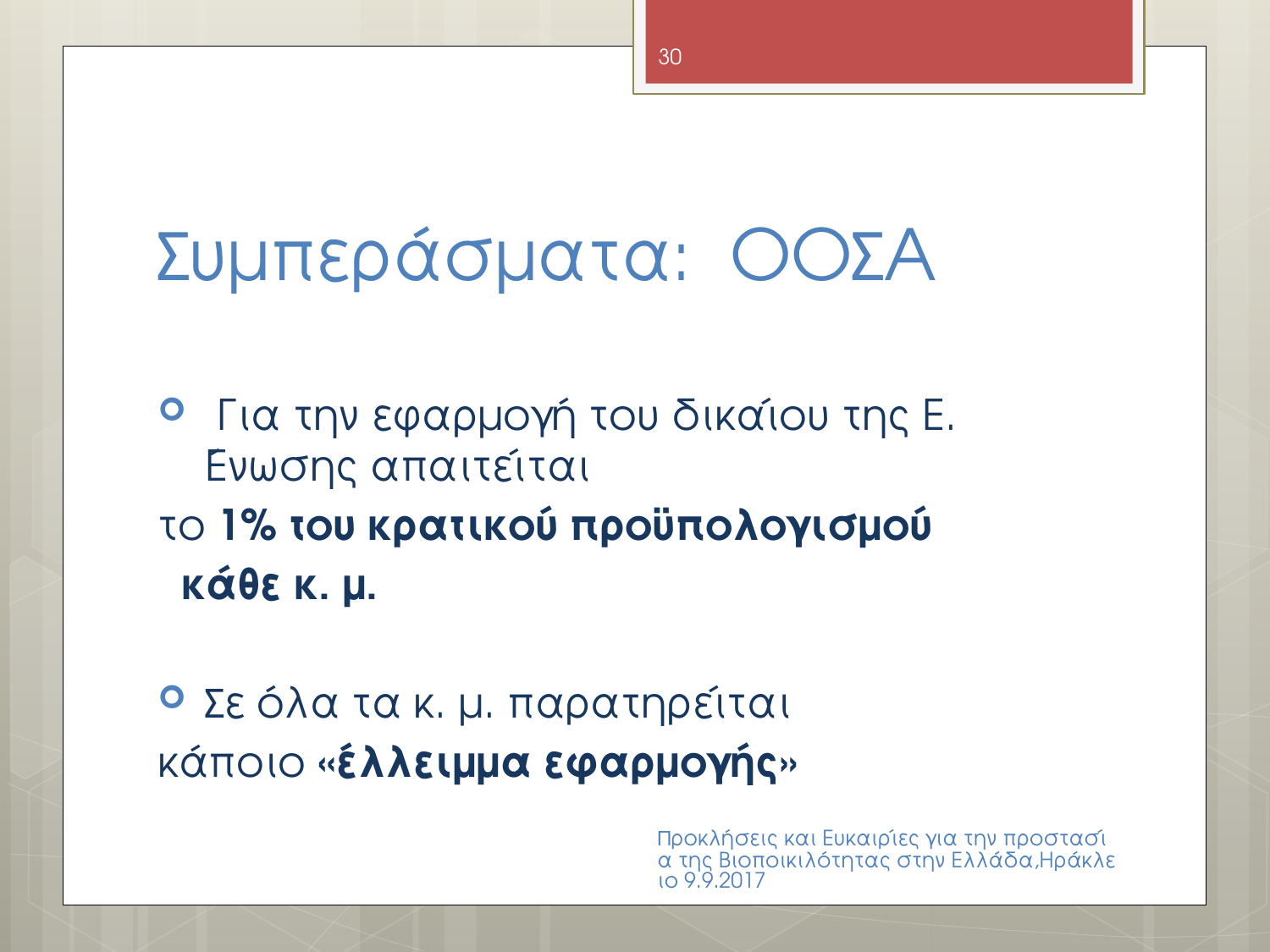

30
# Συμπεράσματα:  ΟΟΣΑ

 Για την εφαρμογή του δικαίου της Ε. Ένωσης απαιτείται
το 1% του κρατικού προϋπολογισμού
  κάθε κ. μ.

Σε όλα τα κ. μ. παρατηρείται
κάποιο «έλλειμμα εφαρμογής»

Προκλήσεις και Ευκαιρίες για την προστασία της Βιοποικιλότητας στην Ελλάδα,Ηράκλειο 9.9.2017